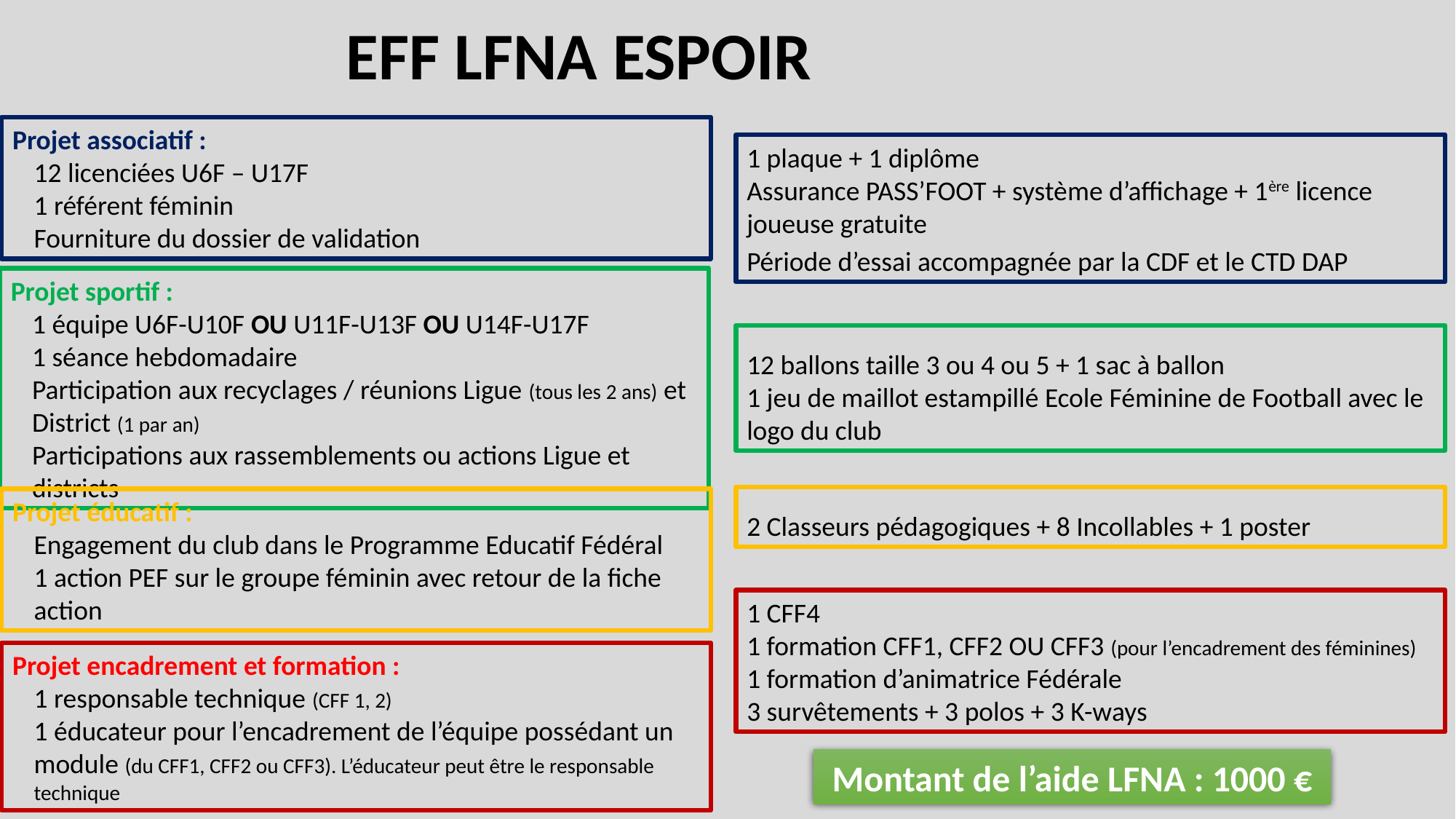

EFF LFNA ESPOIR
Projet associatif :
12 licenciées U6F – U17F
1 référent féminin
Fourniture du dossier de validation
1 plaque + 1 diplôme
Assurance PASS’FOOT + système d’affichage + 1ère licence joueuse gratuite

Période d’essai accompagnée par la CDF et le CTD DAP
Projet sportif :
1 équipe U6F-U10F OU U11F-U13F OU U14F-U17F
1 séance hebdomadaire
Participation aux recyclages / réunions Ligue (tous les 2 ans) et District (1 par an)
Participations aux rassemblements ou actions Ligue et districts
12 ballons taille 3 ou 4 ou 5 + 1 sac à ballon
1 jeu de maillot estampillé Ecole Féminine de Football avec le logo du club
2 Classeurs pédagogiques + 8 Incollables + 1 poster
Projet éducatif :
Engagement du club dans le Programme Educatif Fédéral
1 action PEF sur le groupe féminin avec retour de la fiche action
1 CFF4
1 formation CFF1, CFF2 OU CFF3 (pour l’encadrement des féminines)
1 formation d’animatrice Fédérale
3 survêtements + 3 polos + 3 K-ways
Projet encadrement et formation :
1 responsable technique (CFF 1, 2)
1 éducateur pour l’encadrement de l’équipe possédant un module (du CFF1, CFF2 ou CFF3). L’éducateur peut être le responsable technique
Montant de l’aide LFNA : 1000 €